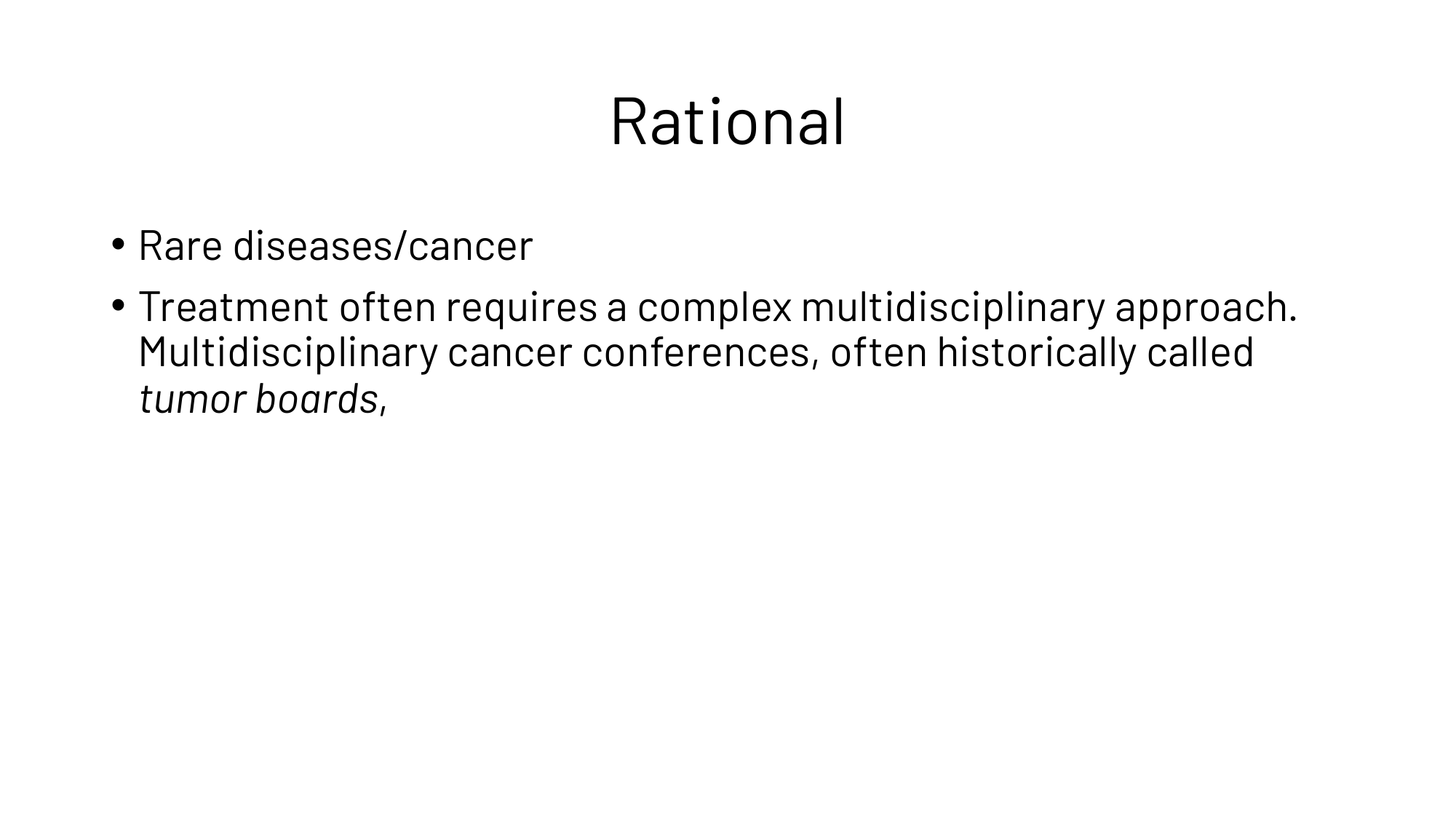

# Rational
Rare diseases/cancer
Treatment often requires a complex multidisciplinary approach. Multidisciplinary cancer conferences, often historically called tumor boards,